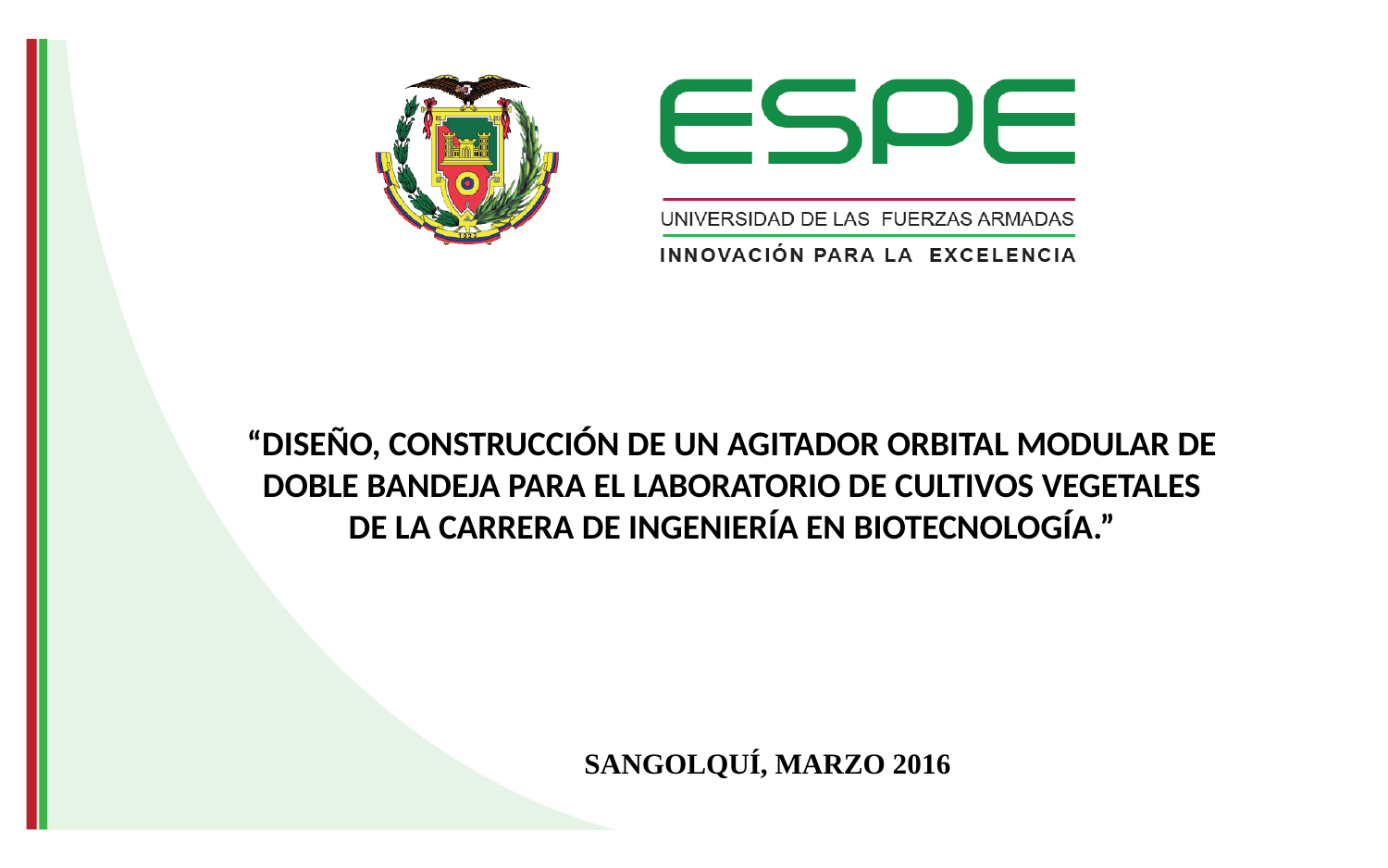

“DISEÑO, CONSTRUCCIÓN DE UN AGITADOR ORBITAL MODULAR DE DOBLE BANDEJA PARA EL LABORATORIO DE CULTIVOS VEGETALES DE LA CARRERA DE INGENIERÍA EN BIOTECNOLOGÍA.”
SANGOLQUÍ, MARZO 2016